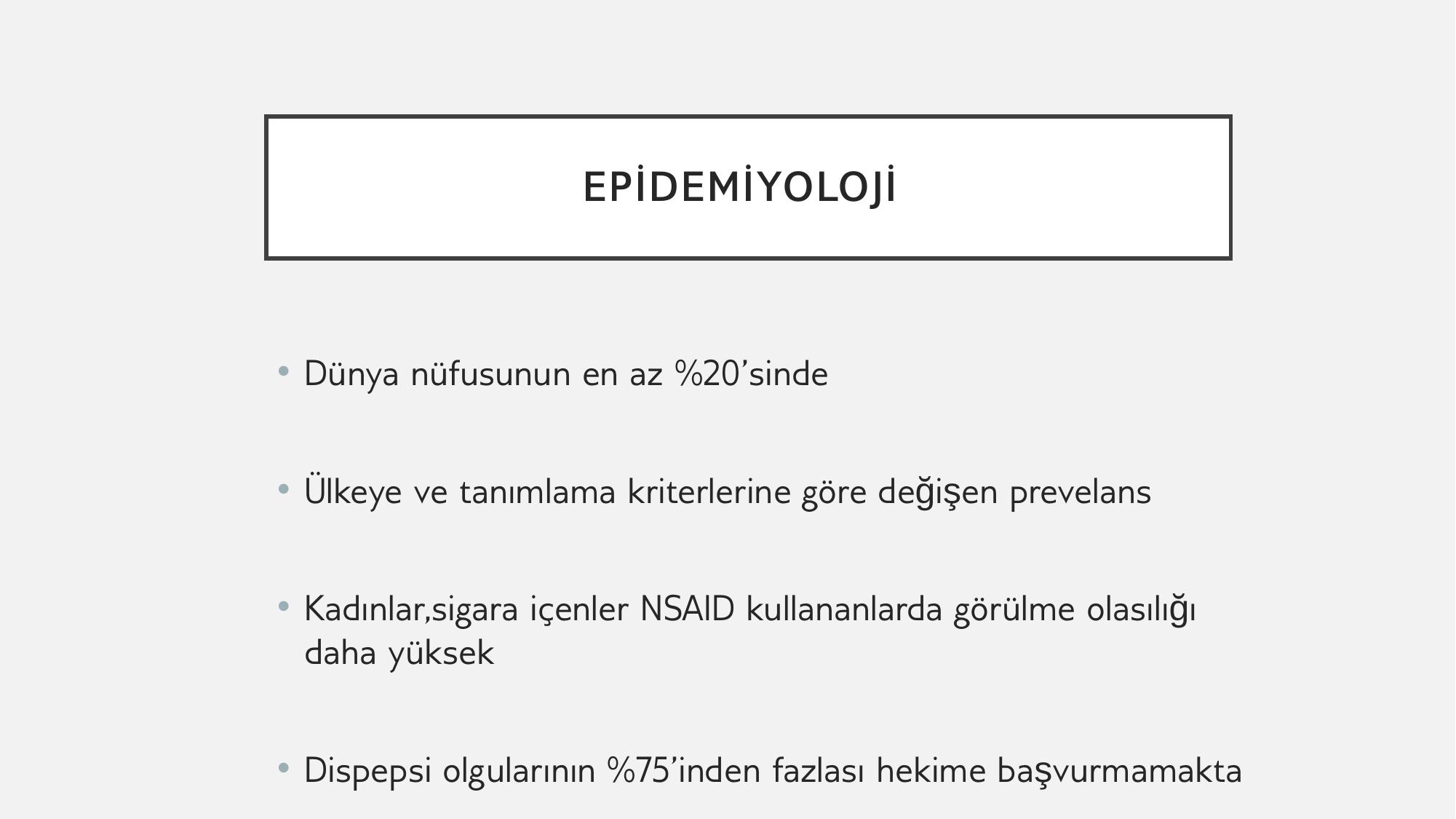

# Epidemiyoloji

Dünya nüfusunun en az %20’sinde

Ülkeye ve tanımlama kriterlerine göre değişen prevelans

Kadınlar,sigara içenler NSAID kullananlarda görülme olasılığı daha yüksek

Dispepsi olgularının %75’inden fazlası hekime başvurmamakta